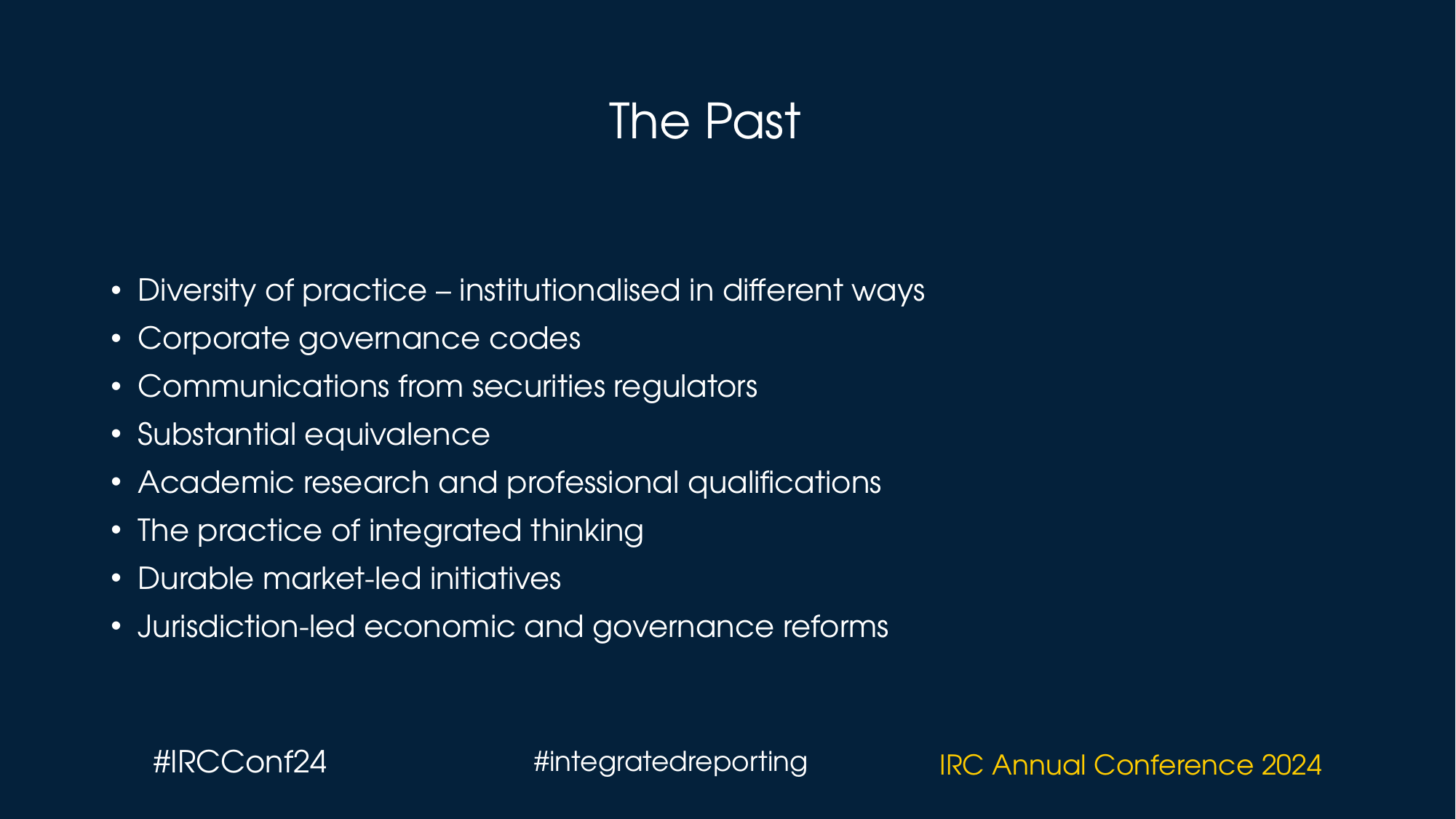

# The Past

Diversity of practice – institutionalised in different ways
Corporate governance codes
Communications from securities regulators
Substantial equivalence
Academic research and professional qualifications
The practice of integrated thinking
Durable market-led initiatives
Jurisdiction-led economic and governance reforms

#IRCConf24
#integratedreporting
IRC Annual Conference 2024